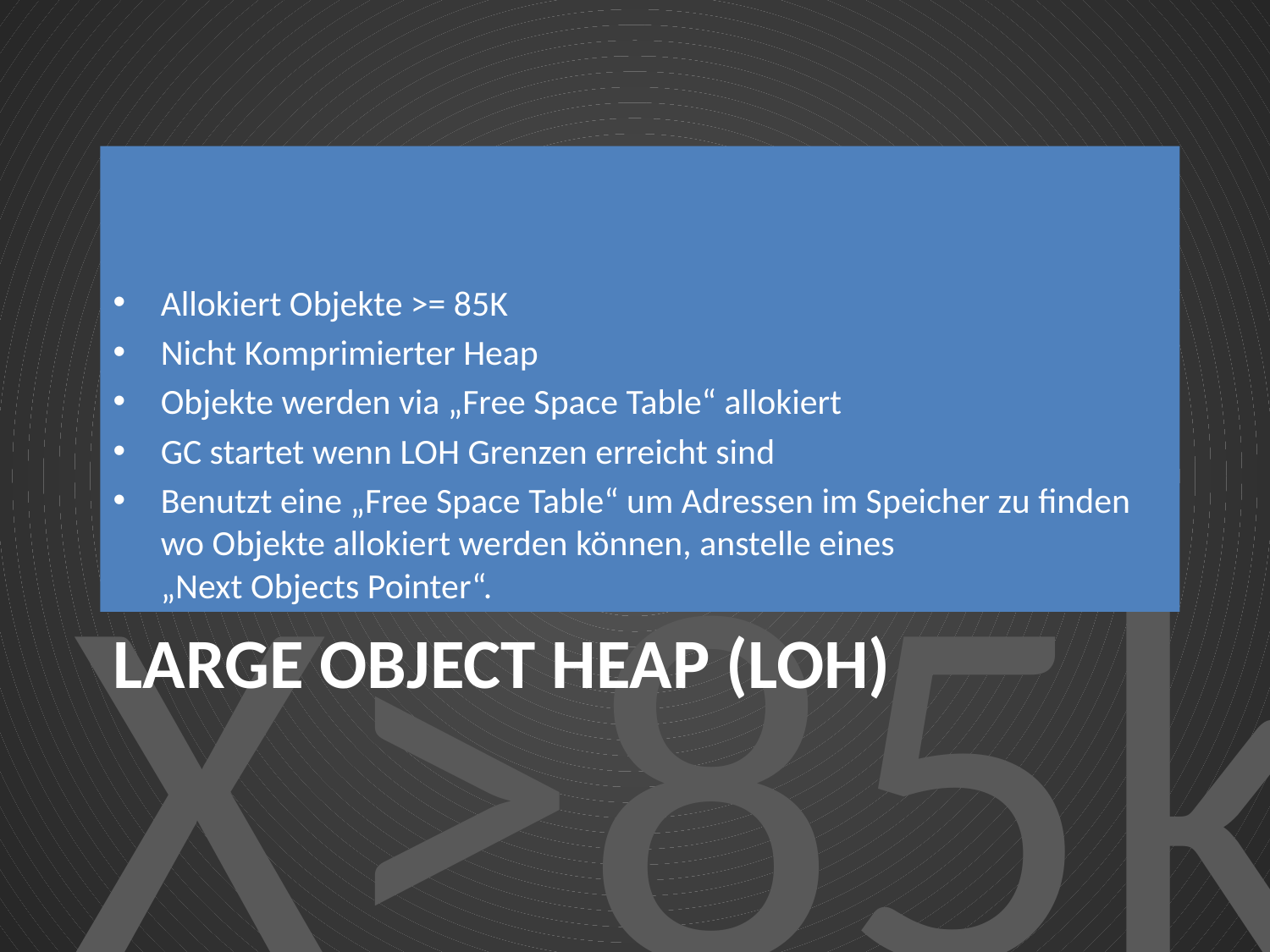

Allokiert Objekte >= 85K
Nicht Komprimierter Heap
Objekte werden via „Free Space Table“ allokiert
GC startet wenn LOH Grenzen erreicht sind
Benutzt eine „Free Space Table“ um Adressen im Speicher zu finden wo Objekte allokiert werden können, anstelle eines
„Next Objects Pointer“.
X>85k
# Large Object Heap (LOH)